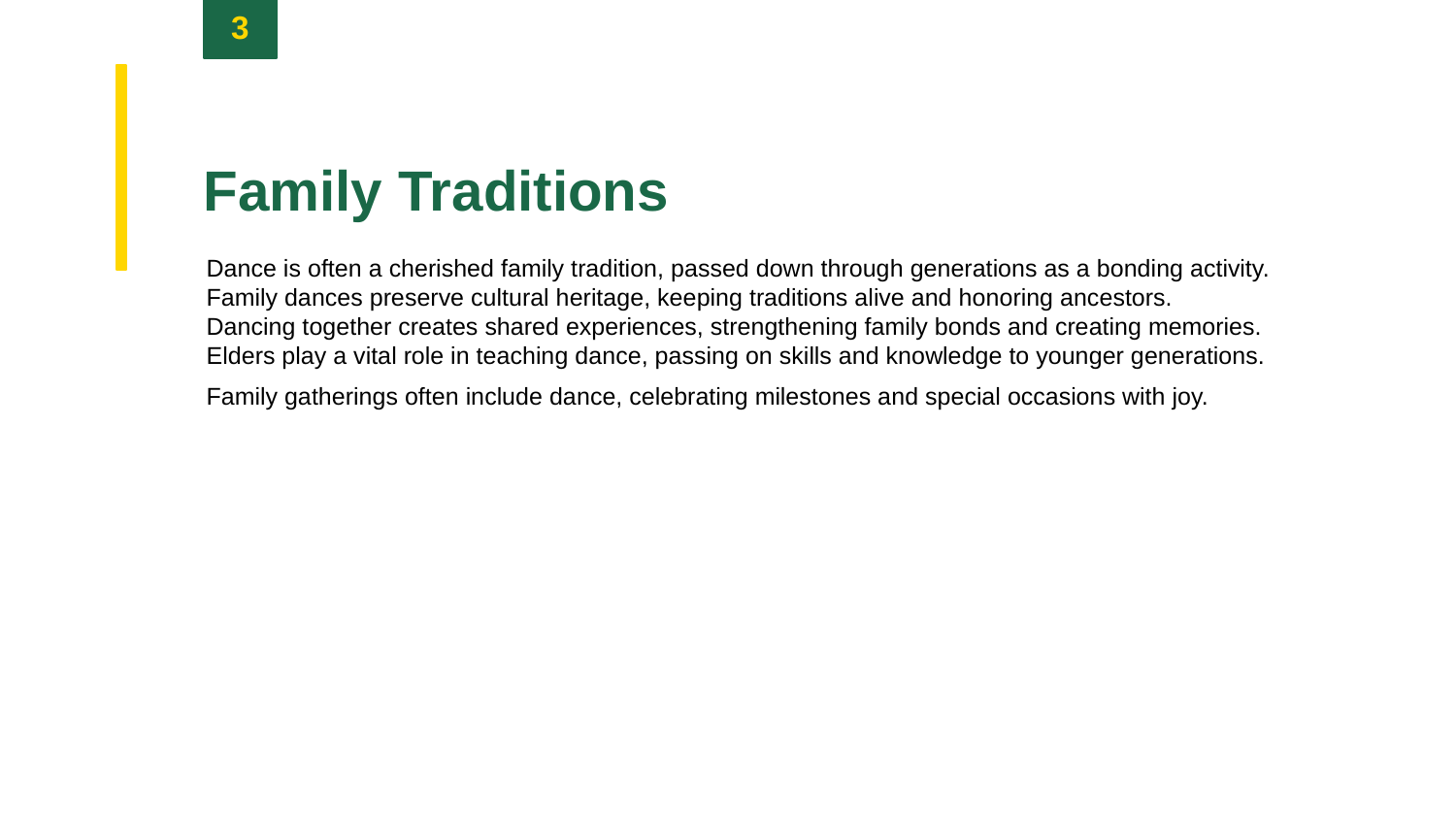

3

Family Traditions
Dance is often a cherished family tradition, passed down through generations as a bonding activity.
Family dances preserve cultural heritage, keeping traditions alive and honoring ancestors.
Dancing together creates shared experiences, strengthening family bonds and creating memories.
Elders play a vital role in teaching dance, passing on skills and knowledge to younger generations.
Family gatherings often include dance, celebrating milestones and special occasions with joy.